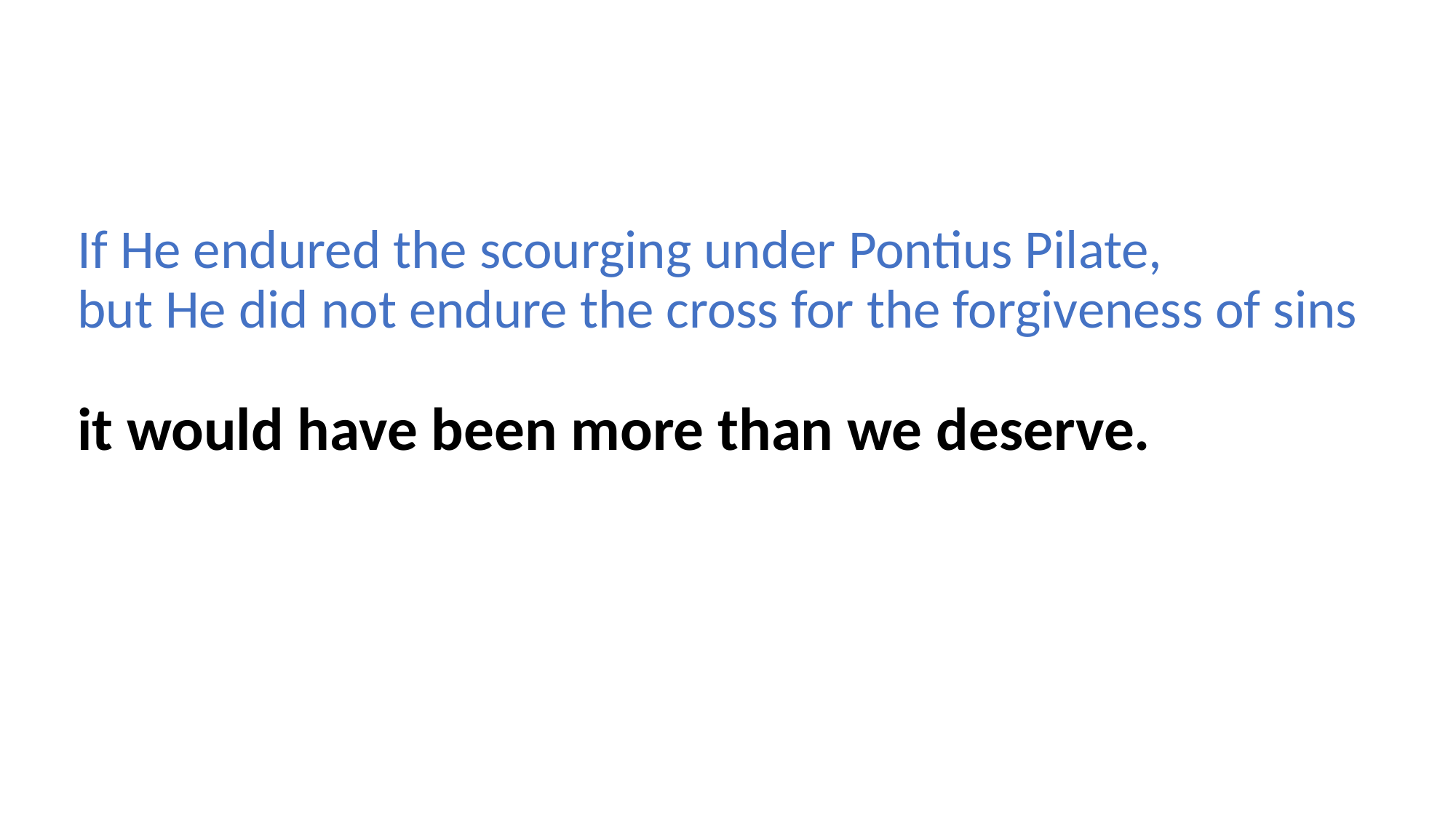

If He endured the scourging under Pontius Pilate,
but He did not endure the cross for the forgiveness of sins

it would have been more than we deserve.